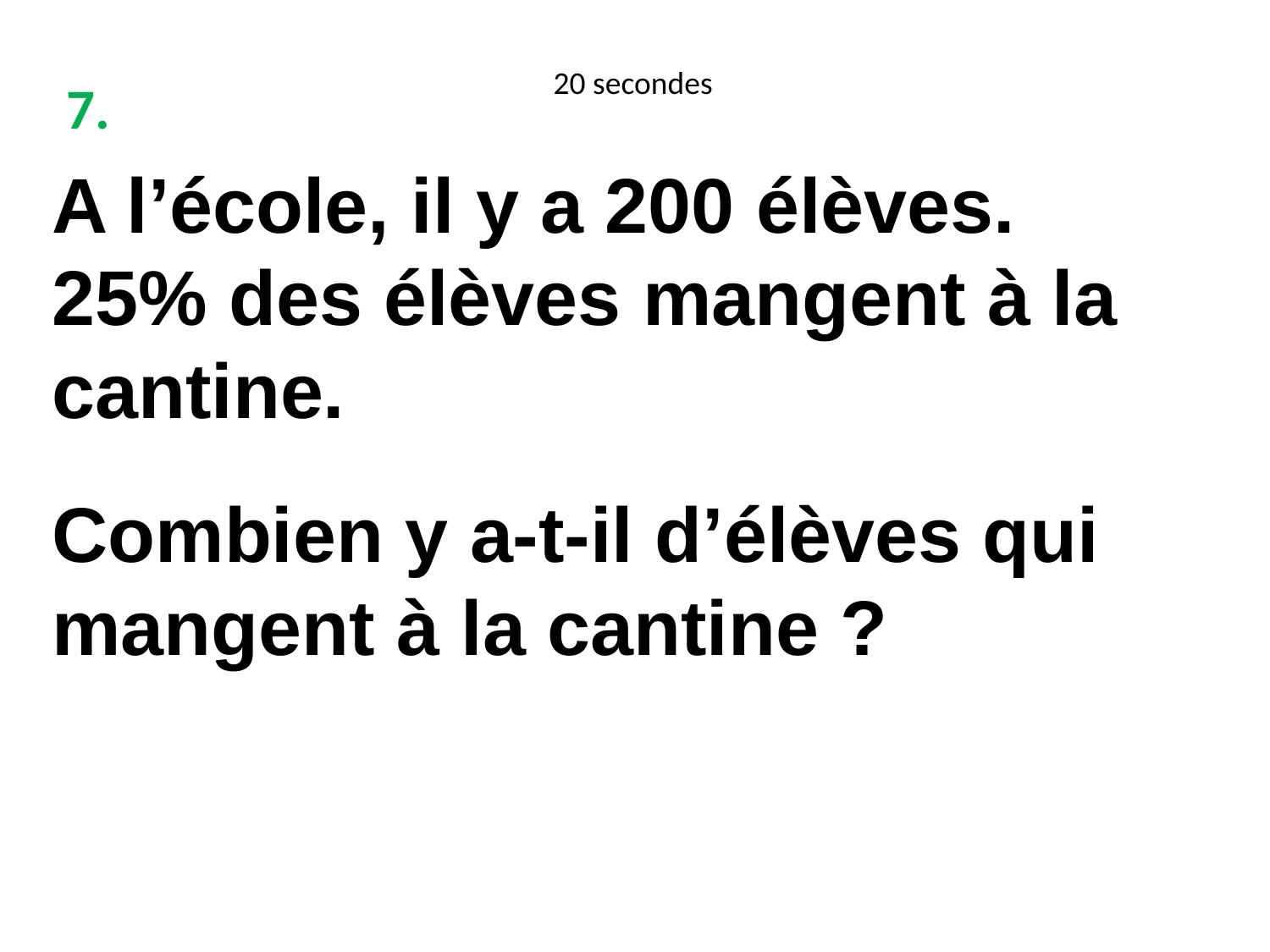

20 secondes
7.
A l’école, il y a 200 élèves.
25% des élèves mangent à la cantine.

Combien y a-t-il d’élèves qui
mangent à la cantine ?